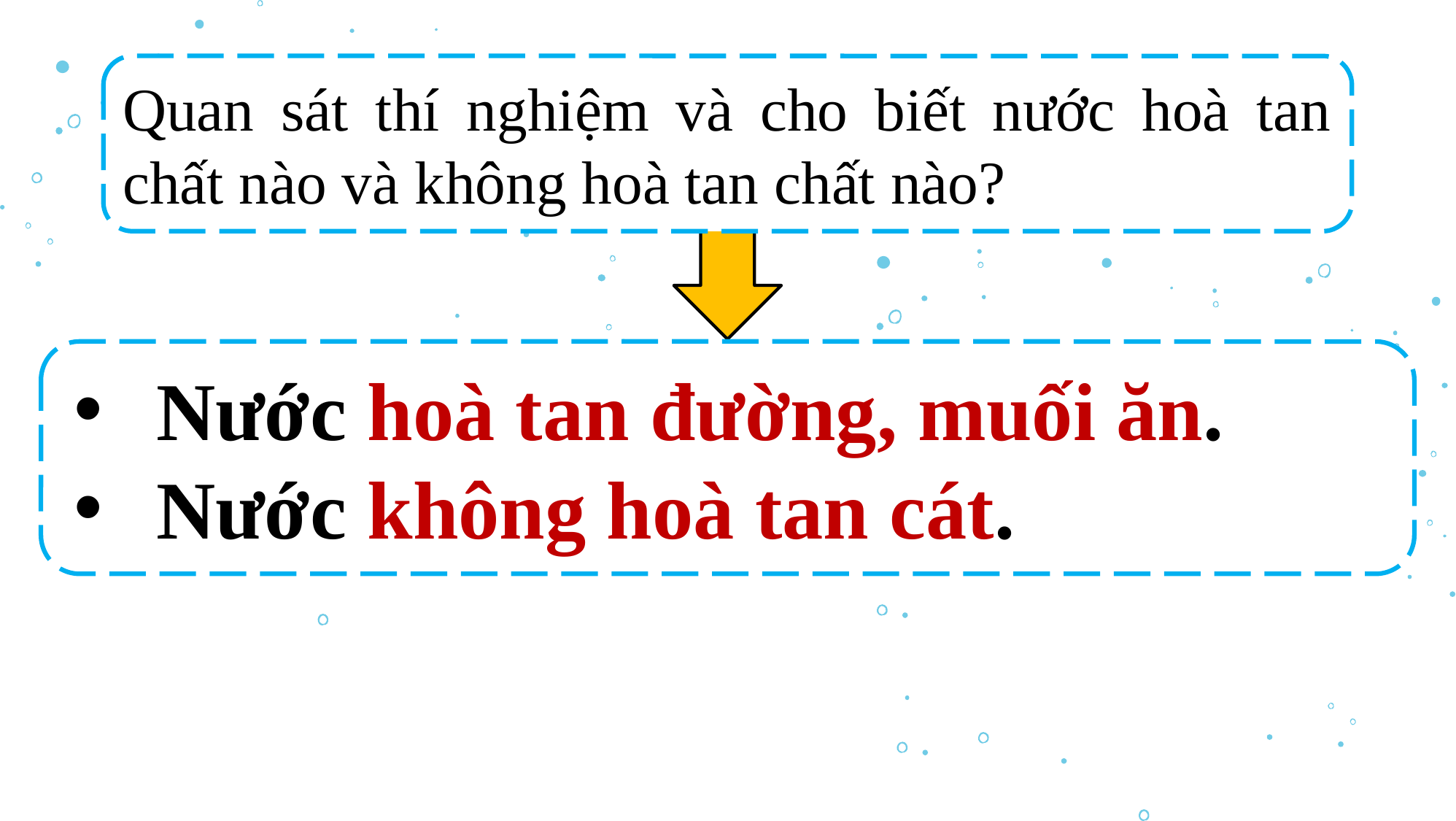

Quan sát thí nghiệm và cho biết nước hoà tan chất nào và không hoà tan chất nào?

Nước hoà tan đường, muối ăn.
Nước không hoà tan cát.